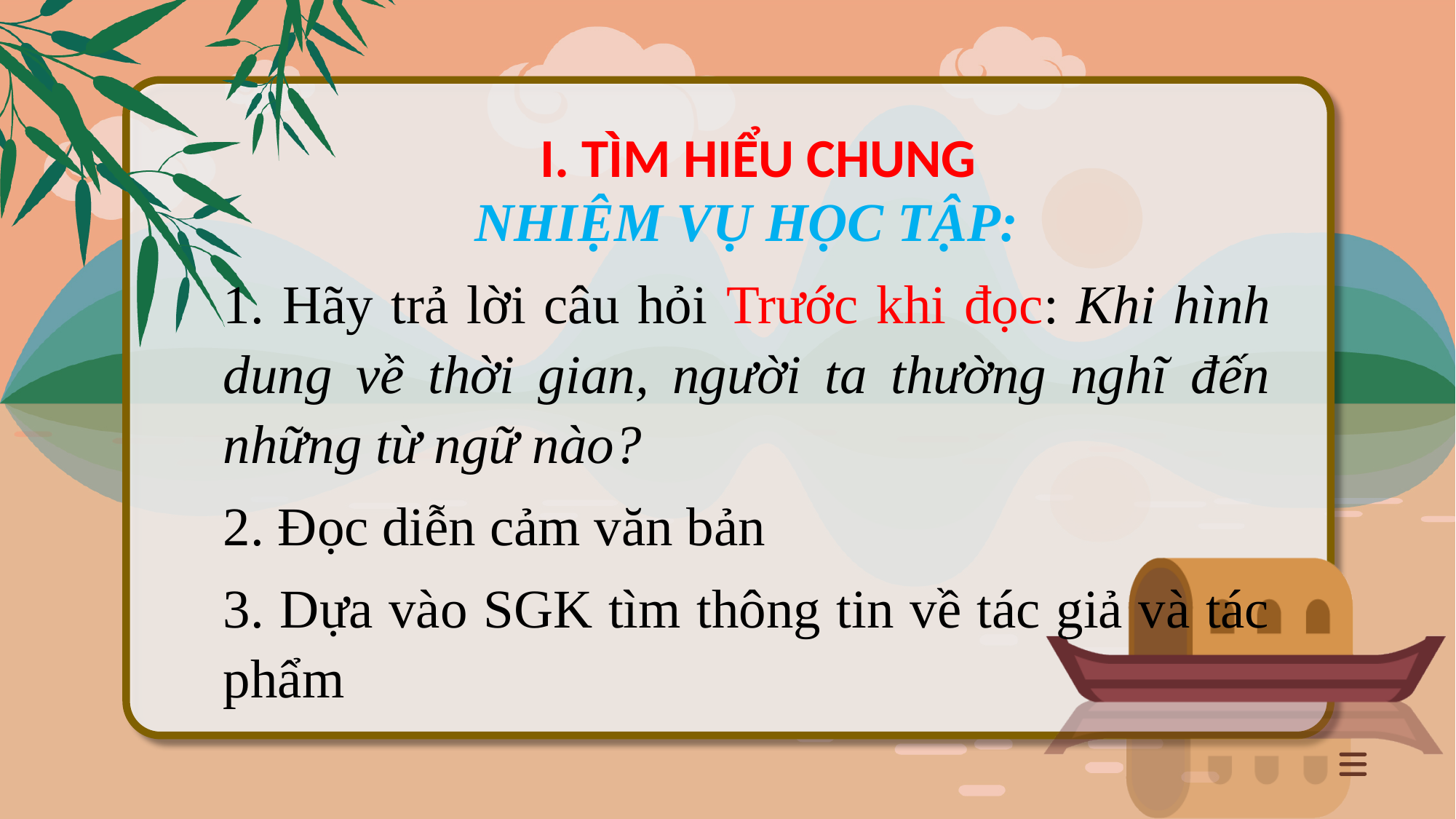

I. TÌM HIỂU CHUNG
NHIỆM VỤ HỌC TẬP:
1. Hãy trả lời câu hỏi Trước khi đọc: Khi hình dung về thời gian, người ta thường nghĩ đến những từ ngữ nào?
2. Đọc diễn cảm văn bản
3. Dựa vào SGK tìm thông tin về tác giả và tác phẩm